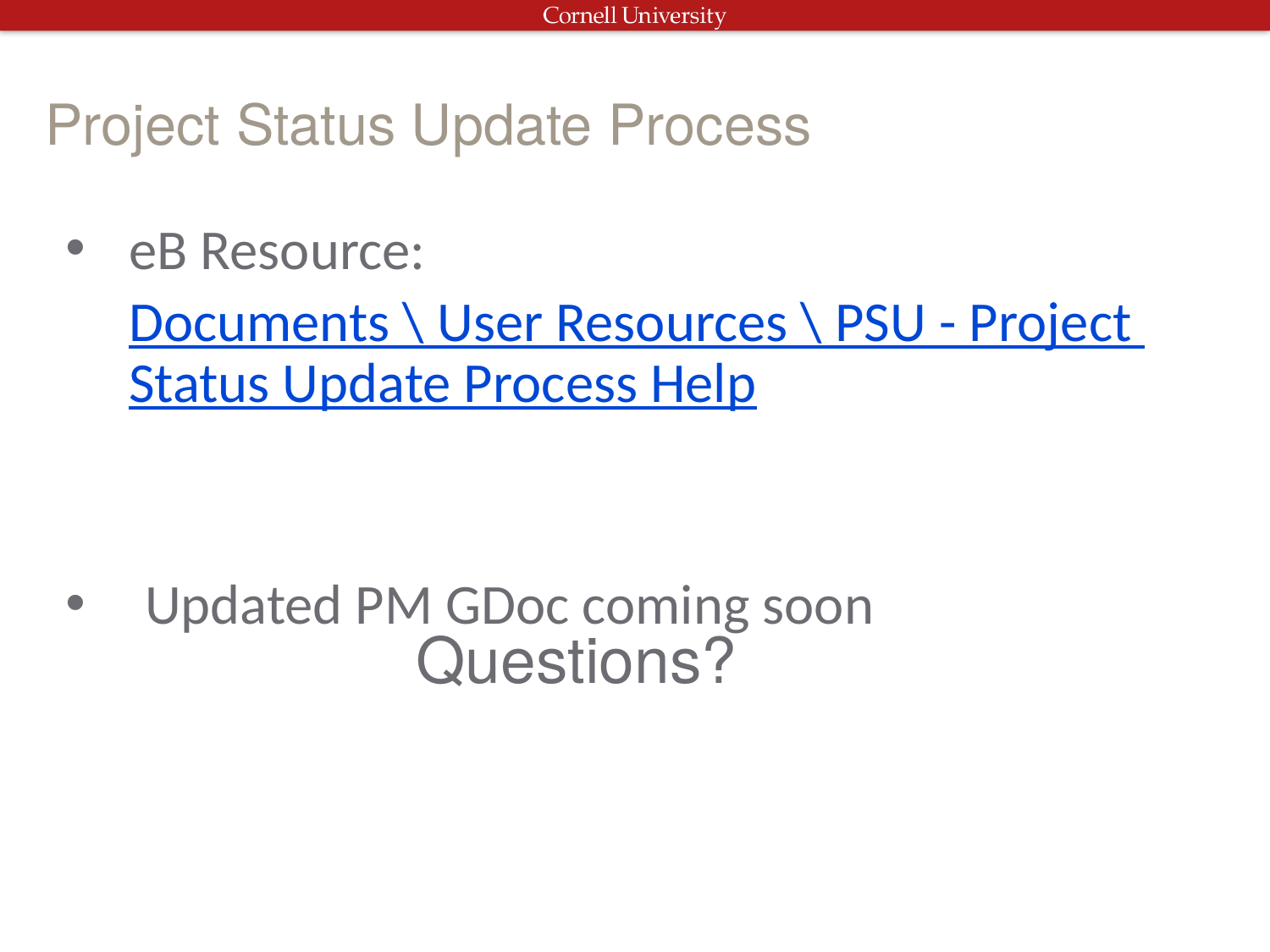

# Project Status Update Process
eB Resource:  Documents \ User Resources \ PSU - Project Status Update Process Help

Updated PM GDoc coming soon

Questions?